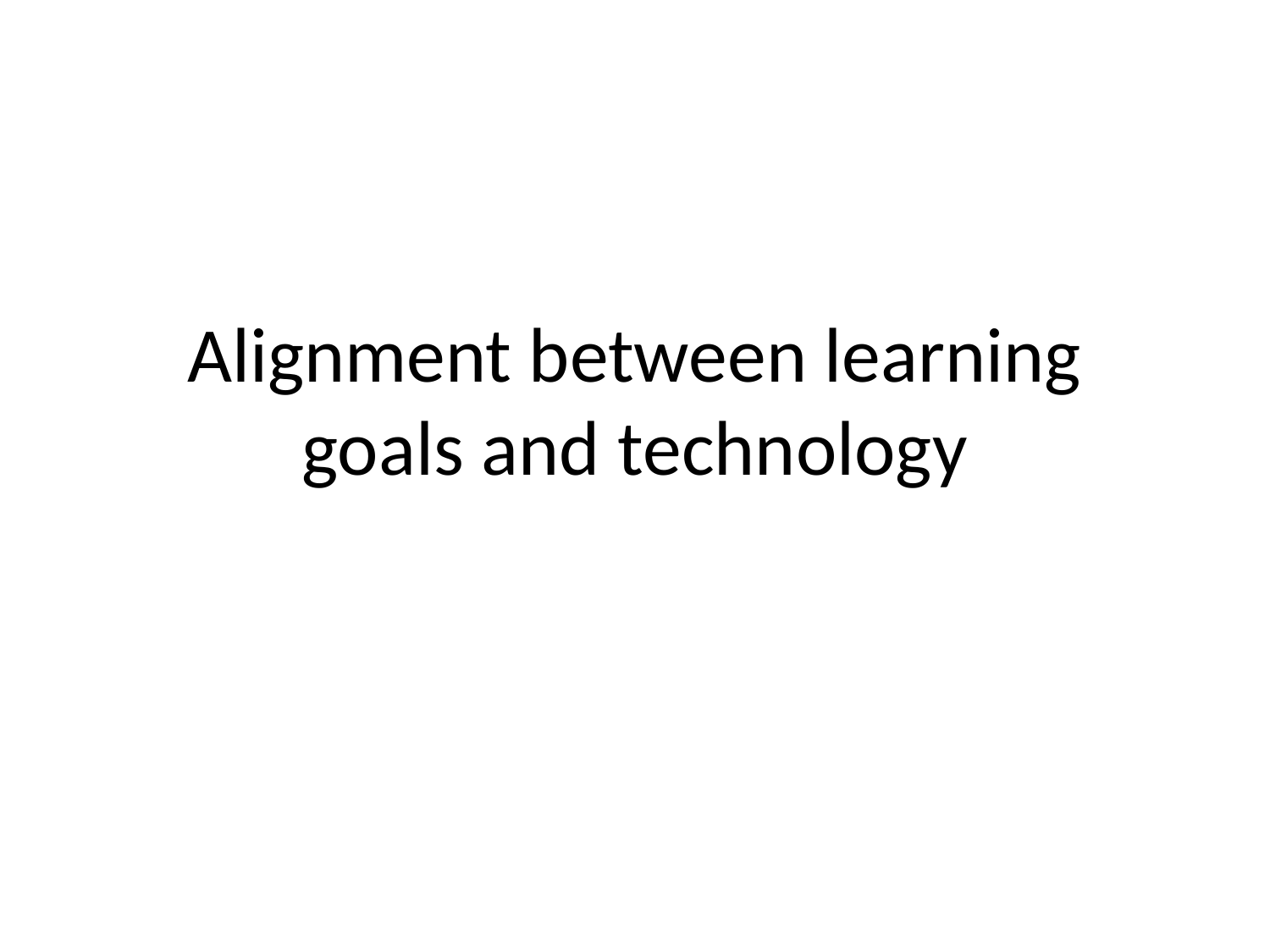

# Alignment between learning goals and technology